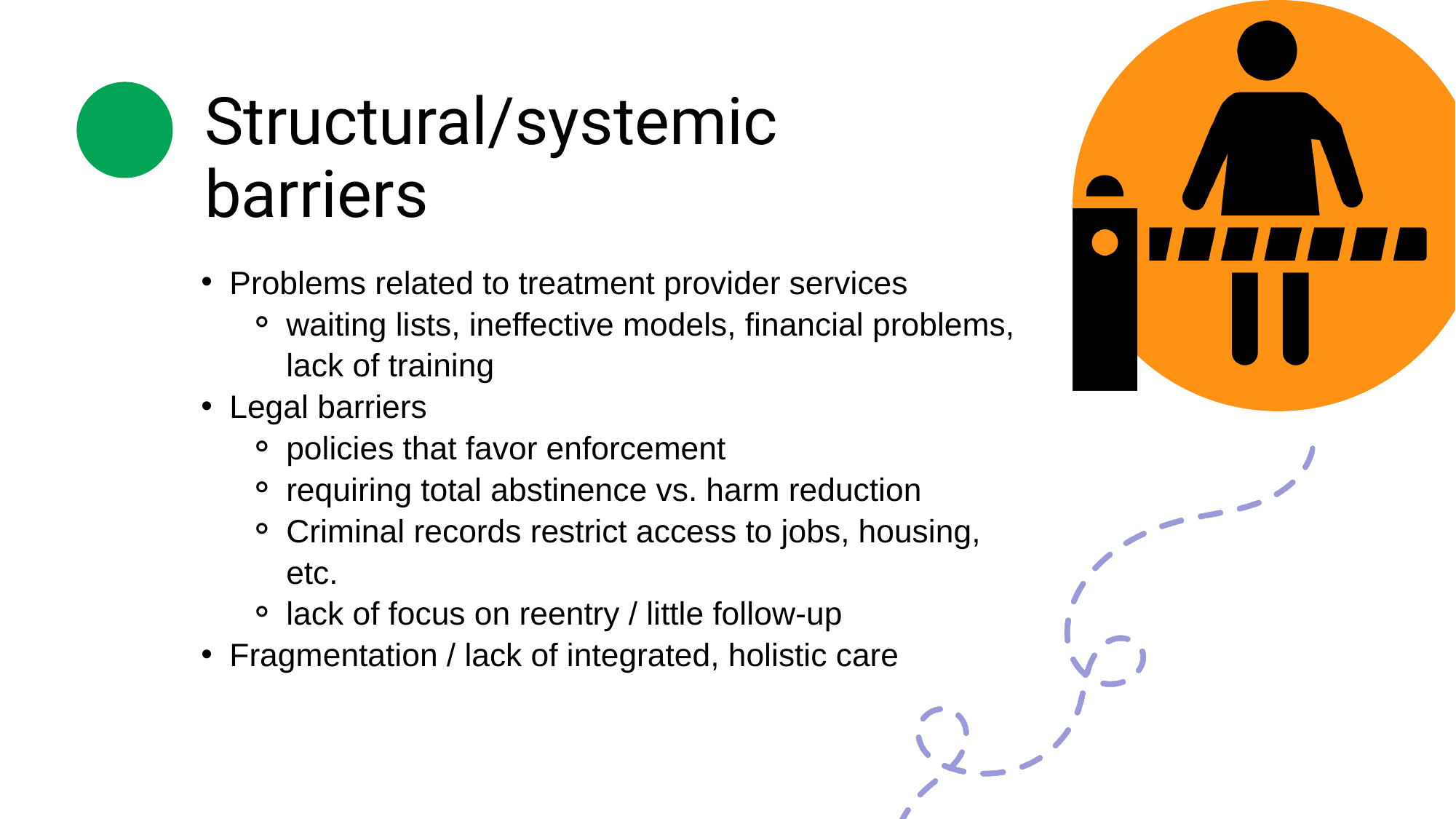

Structural/systemic
barriers
Problems related to treatment provider services
waiting lists, ineffective models, financial problems, lack of training
Legal barriers
policies that favor enforcement
requiring total abstinence vs. harm reduction
Criminal records restrict access to jobs, housing, etc.
lack of focus on reentry / little follow-up
Fragmentation / lack of integrated, holistic care